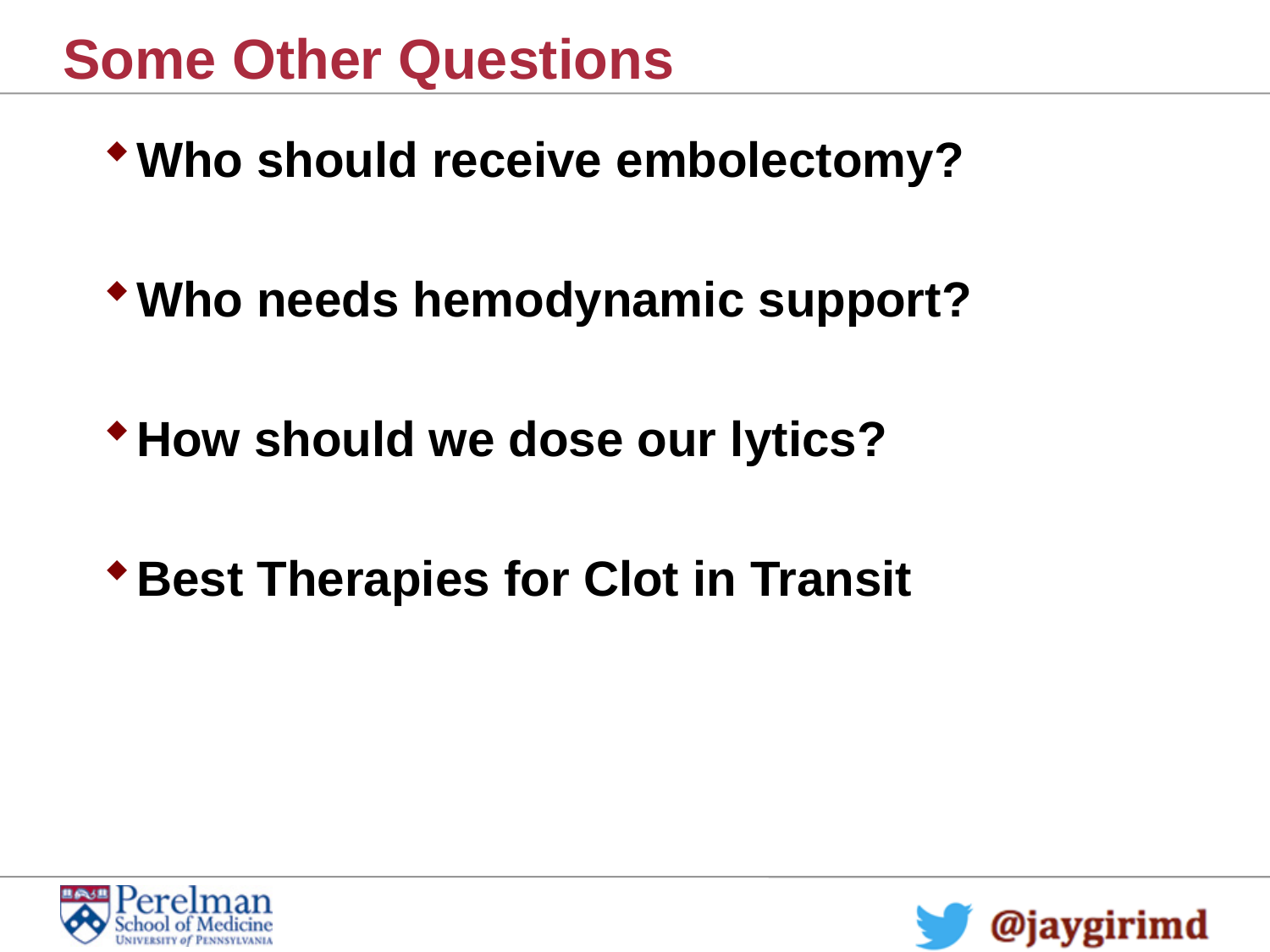

# Some Other Questions
Who should receive embolectomy?

Who needs hemodynamic support?

How should we dose our lytics?

Best Therapies for Clot in Transit